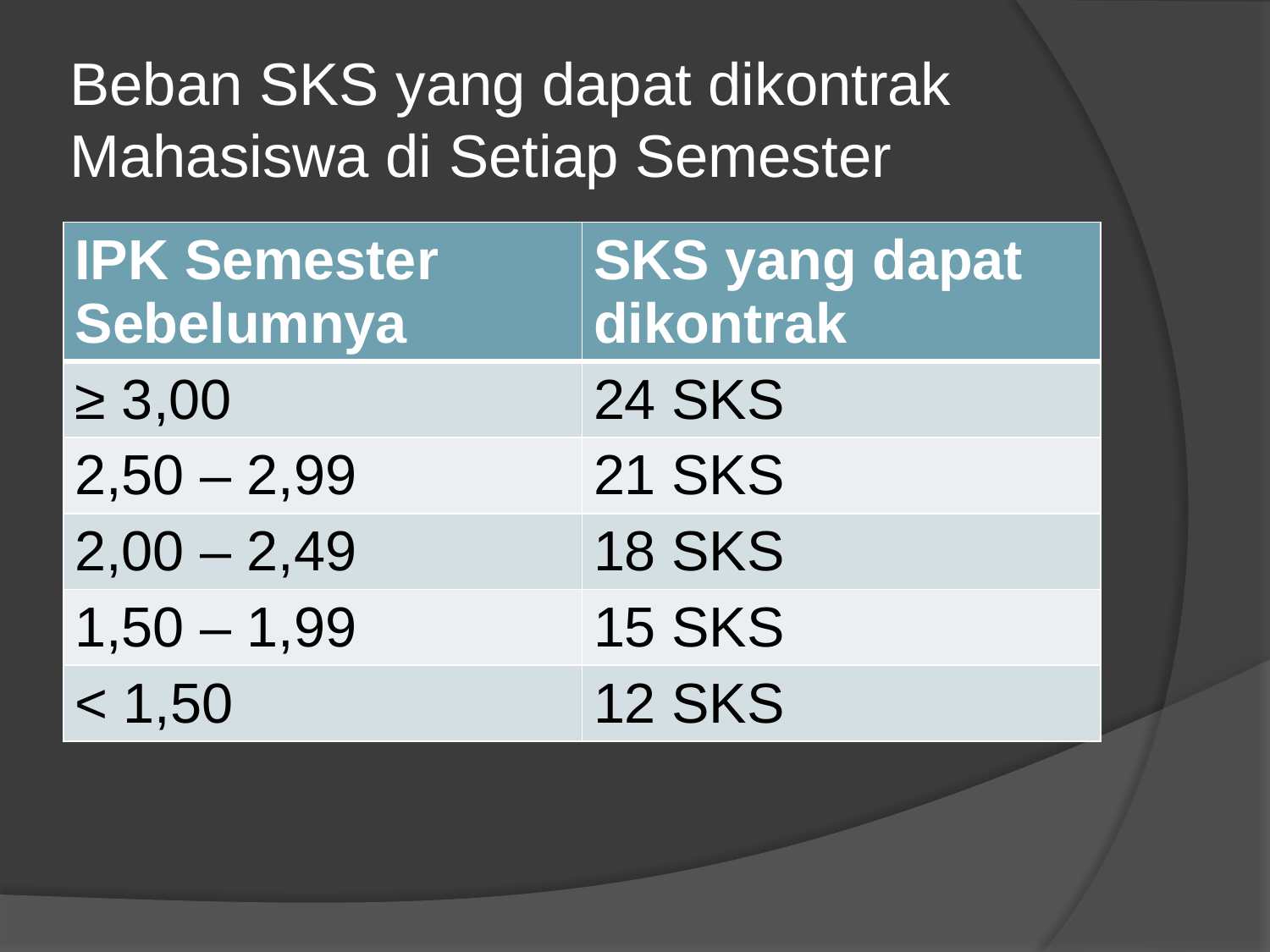

# Beban SKS yang dapat dikontrak Mahasiswa di Setiap Semester
| IPK Semester Sebelumnya | SKS yang dapat dikontrak |
| --- | --- |
| ≥ 3,00 | 24 SKS |
| 2,50 – 2,99 | 21 SKS |
| 2,00 – 2,49 | 18 SKS |
| 1,50 – 1,99 | 15 SKS |
| < 1,50 | 12 SKS |